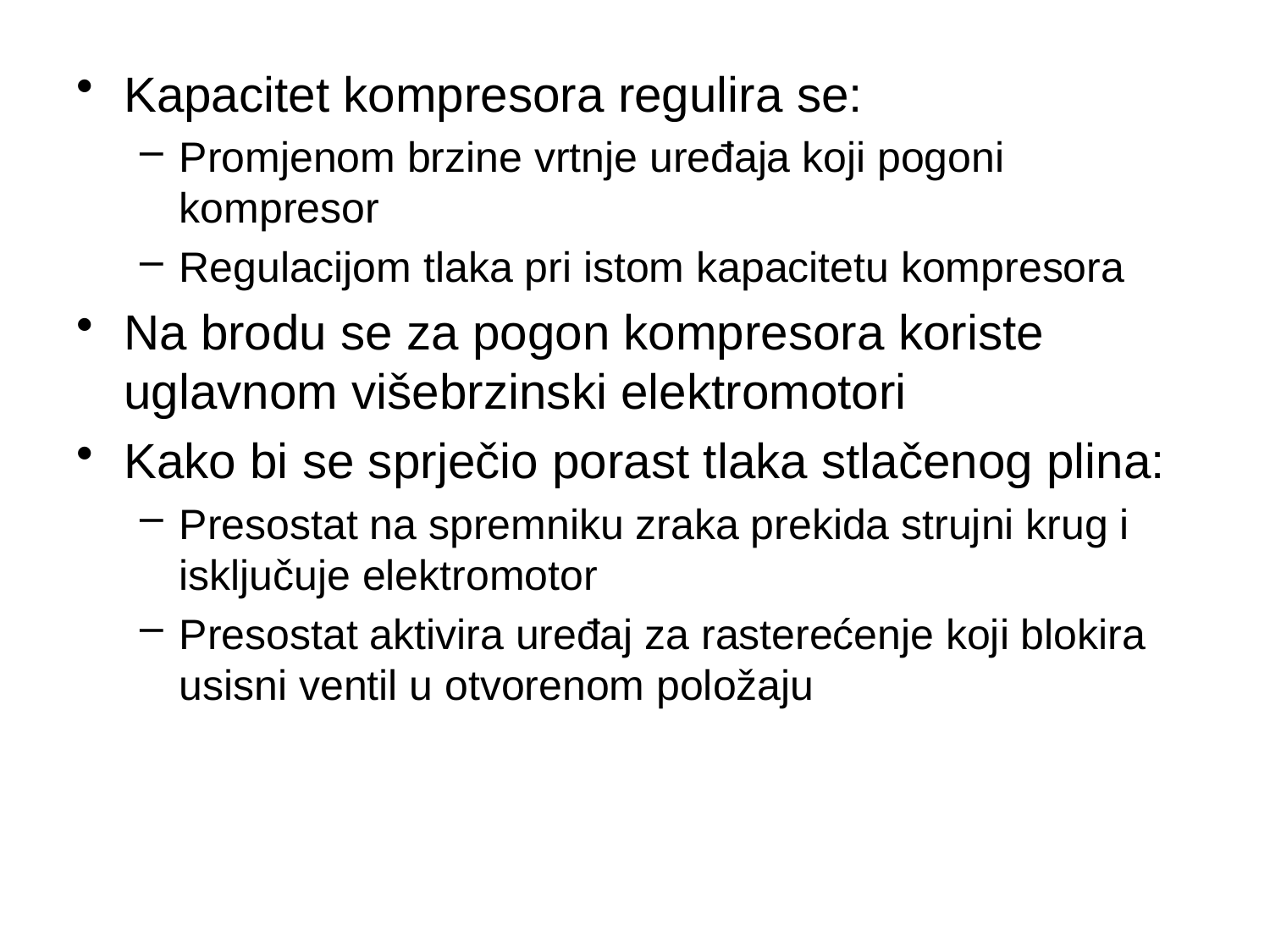

Kapacitet kompresora regulira se:
Promjenom brzine vrtnje uređaja koji pogoni kompresor
Regulacijom tlaka pri istom kapacitetu kompresora
Na brodu se za pogon kompresora koriste uglavnom višebrzinski elektromotori
Kako bi se sprječio porast tlaka stlačenog plina:
Presostat na spremniku zraka prekida strujni krug i isključuje elektromotor
Presostat aktivira uređaj za rasterećenje koji blokira usisni ventil u otvorenom položaju